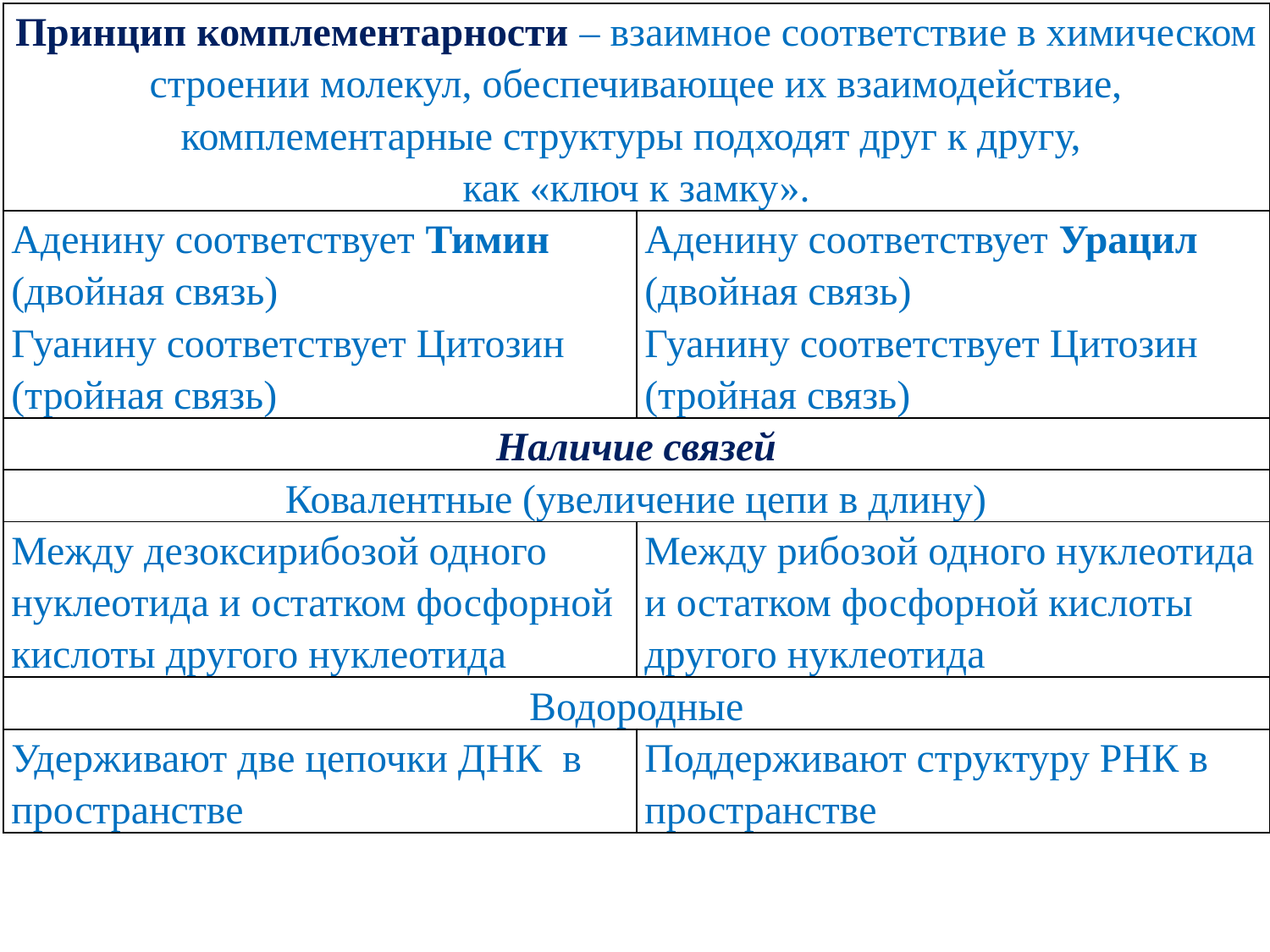

| Принцип комплементарности – взаимное соответствие в химическом строении молекул, обеспечивающее их взаимодействие, комплементарные структуры подходят друг к другу, как «ключ к замку». |  |
| --- | --- |
| Аденину соответствует Тимин (двойная связь) Гуанину соответствует Цитозин (тройная связь) | Аденину соответствует Урацил (двойная связь) Гуанину соответствует Цитозин (тройная связь) |
| Наличие связей |  |
| Ковалентные (увеличение цепи в длину) |  |
| Между дезоксирибозой одного нуклеотида и остатком фосфорной кислоты другого нуклеотида | Между рибозой одного нуклеотида и остатком фосфорной кислоты другого нуклеотида |
| Водородные |  |
| Удерживают две цепочки ДНК в пространстве | Поддерживают структуру РНК в пространстве |